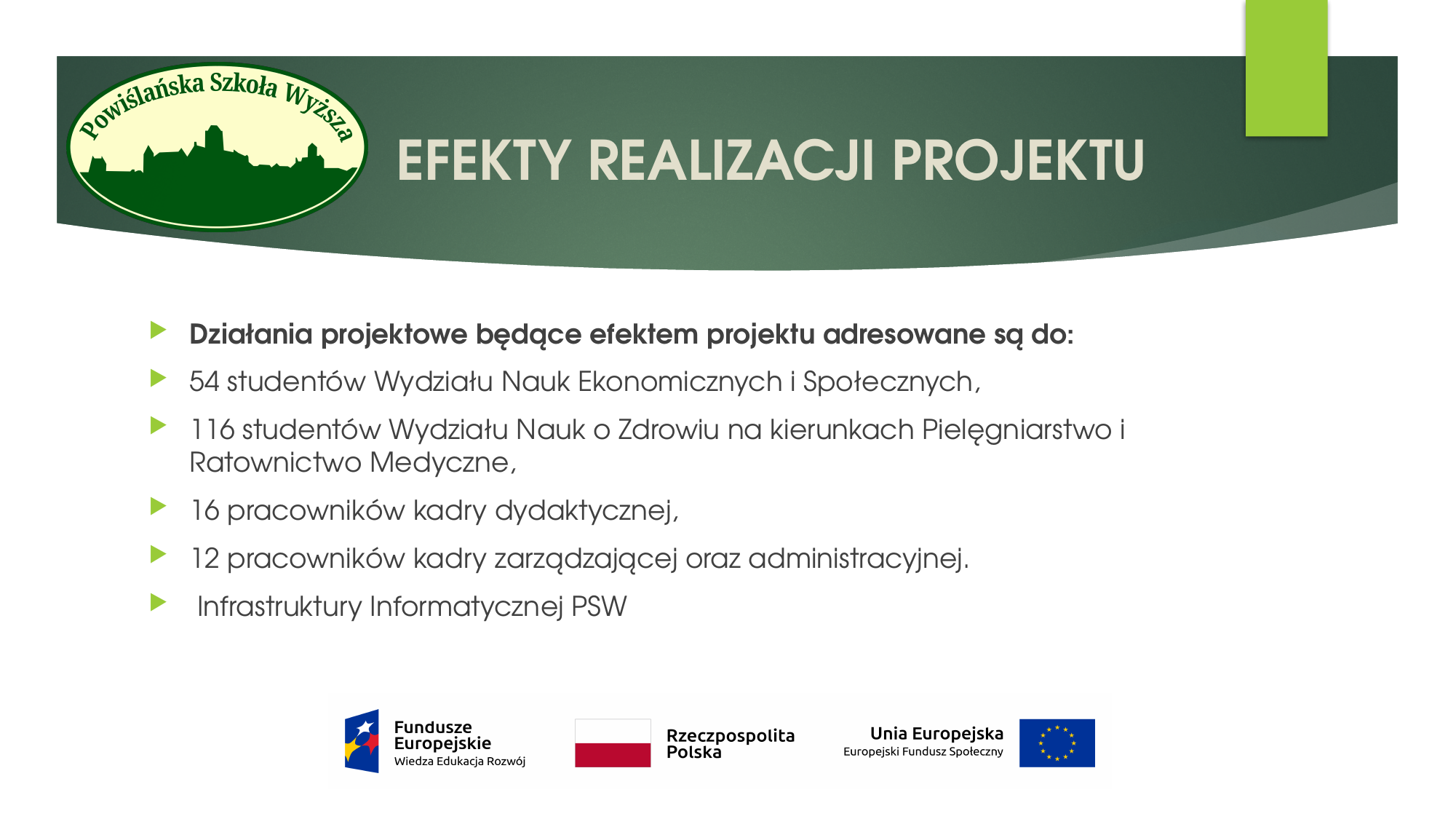

# EFEKTY REALIZACJI PROJEKTU
Działania projektowe będące efektem projektu adresowane są do:
54 studentów Wydziału Nauk Ekonomicznych i Społecznych,
116 studentów Wydziału Nauk o Zdrowiu na kierunkach Pielęgniarstwo i Ratownictwo Medyczne,
16 pracowników kadry dydaktycznej,
12 pracowników kadry zarządzającej oraz administracyjnej.
 Infrastruktury Informatycznej PSW